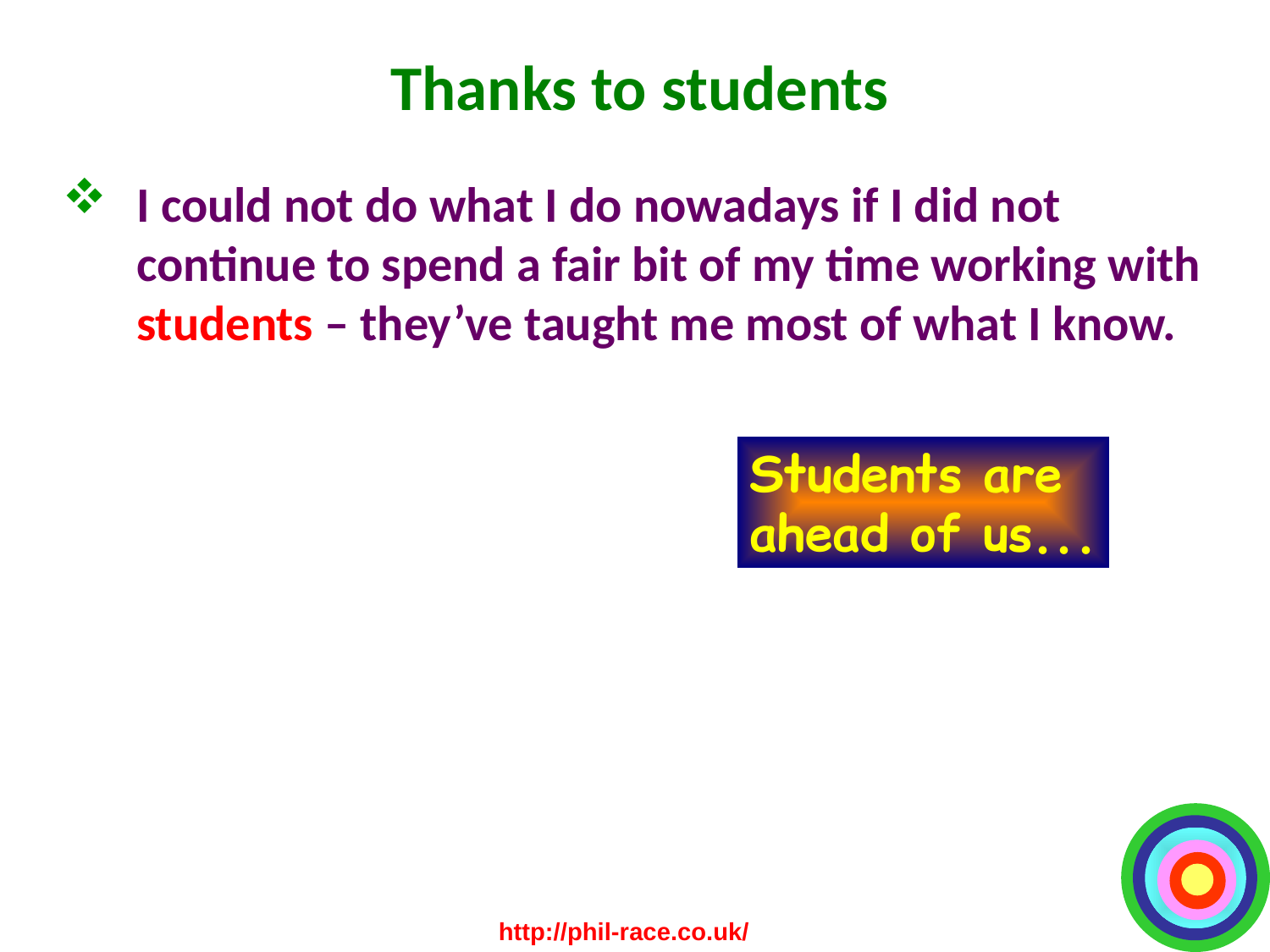

# Thanks to students
I could not do what I do nowadays if I did not continue to spend a fair bit of my time working with students – they’ve taught me most of what I know.
Students are
ahead of us...